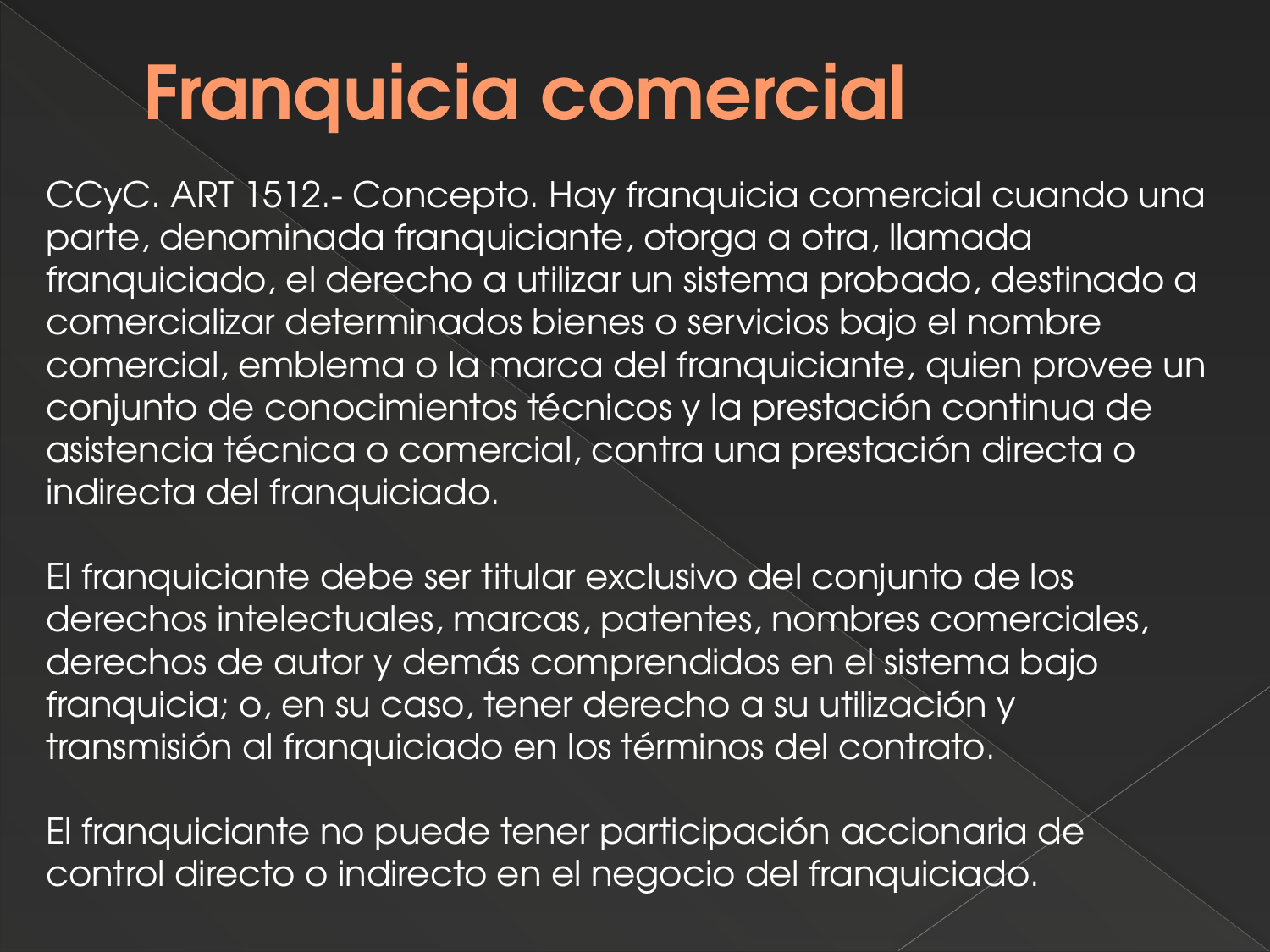

# Franquicia comercial
CCyC. ART 1512.- Concepto. Hay franquicia comercial cuando una parte, denominada franquiciante, otorga a otra, llamada franquiciado, el derecho a utilizar un sistema probado, destinado a comercializar determinados bienes o servicios bajo el nombre comercial, emblema o la marca del franquiciante, quien provee un conjunto de conocimientos técnicos y la prestación continua de asistencia técnica o comercial, contra una prestación directa o indirecta del franquiciado.
El franquiciante debe ser titular exclusivo del conjunto de los derechos intelectuales, marcas, patentes, nombres comerciales, derechos de autor y demás comprendidos en el sistema bajo franquicia; o, en su caso, tener derecho a su utilización y transmisión al franquiciado en los términos del contrato.
El franquiciante no puede tener participación accionaria de control directo o indirecto en el negocio del franquiciado.